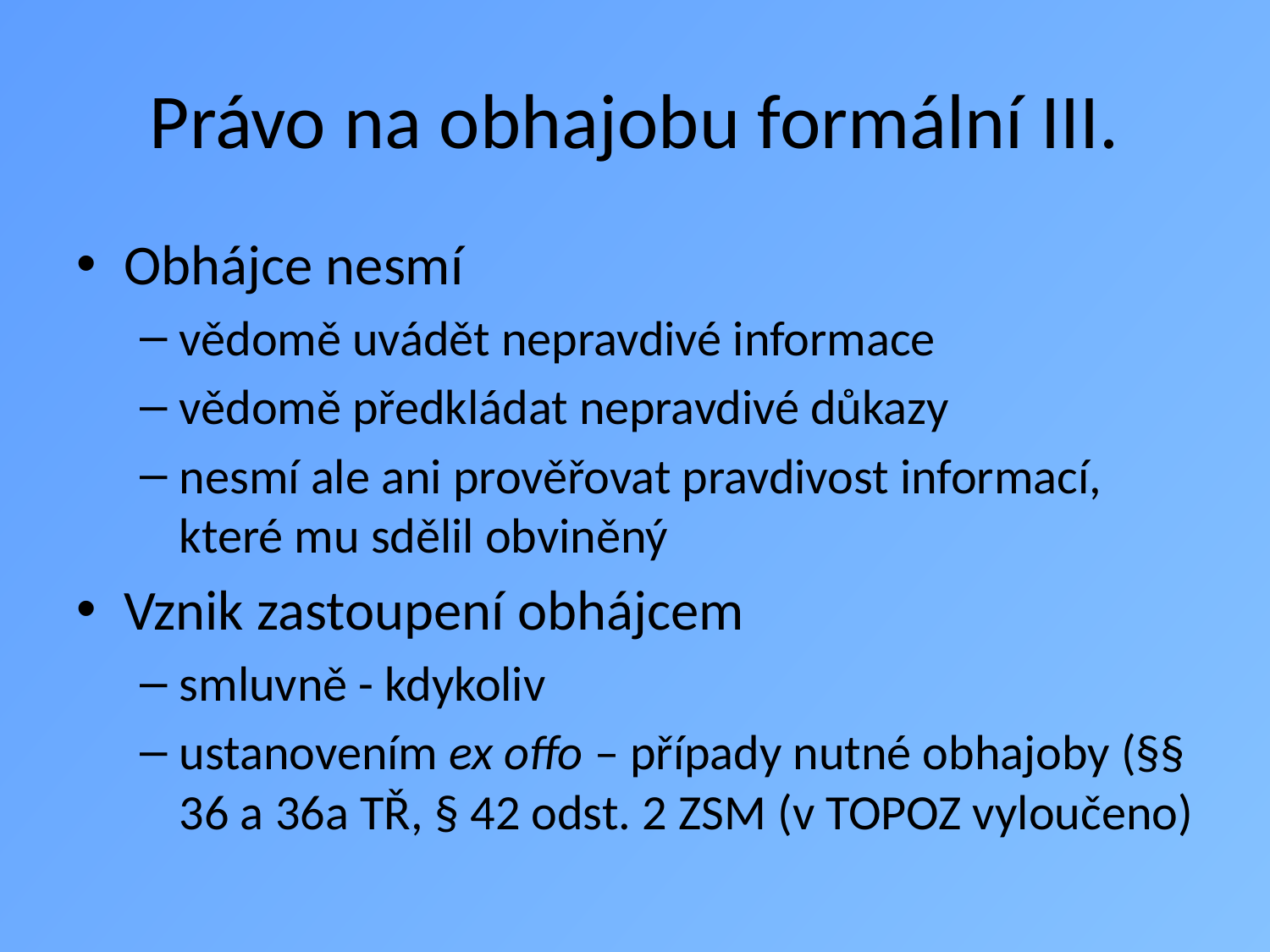

# Právo na obhajobu formální III.
Obhájce nesmí
vědomě uvádět nepravdivé informace
vědomě předkládat nepravdivé důkazy
nesmí ale ani prověřovat pravdivost informací, které mu sdělil obviněný
Vznik zastoupení obhájcem
smluvně - kdykoliv
ustanovením ex offo – případy nutné obhajoby (§§ 36 a 36a TŘ, § 42 odst. 2 ZSM (v TOPOZ vyloučeno)